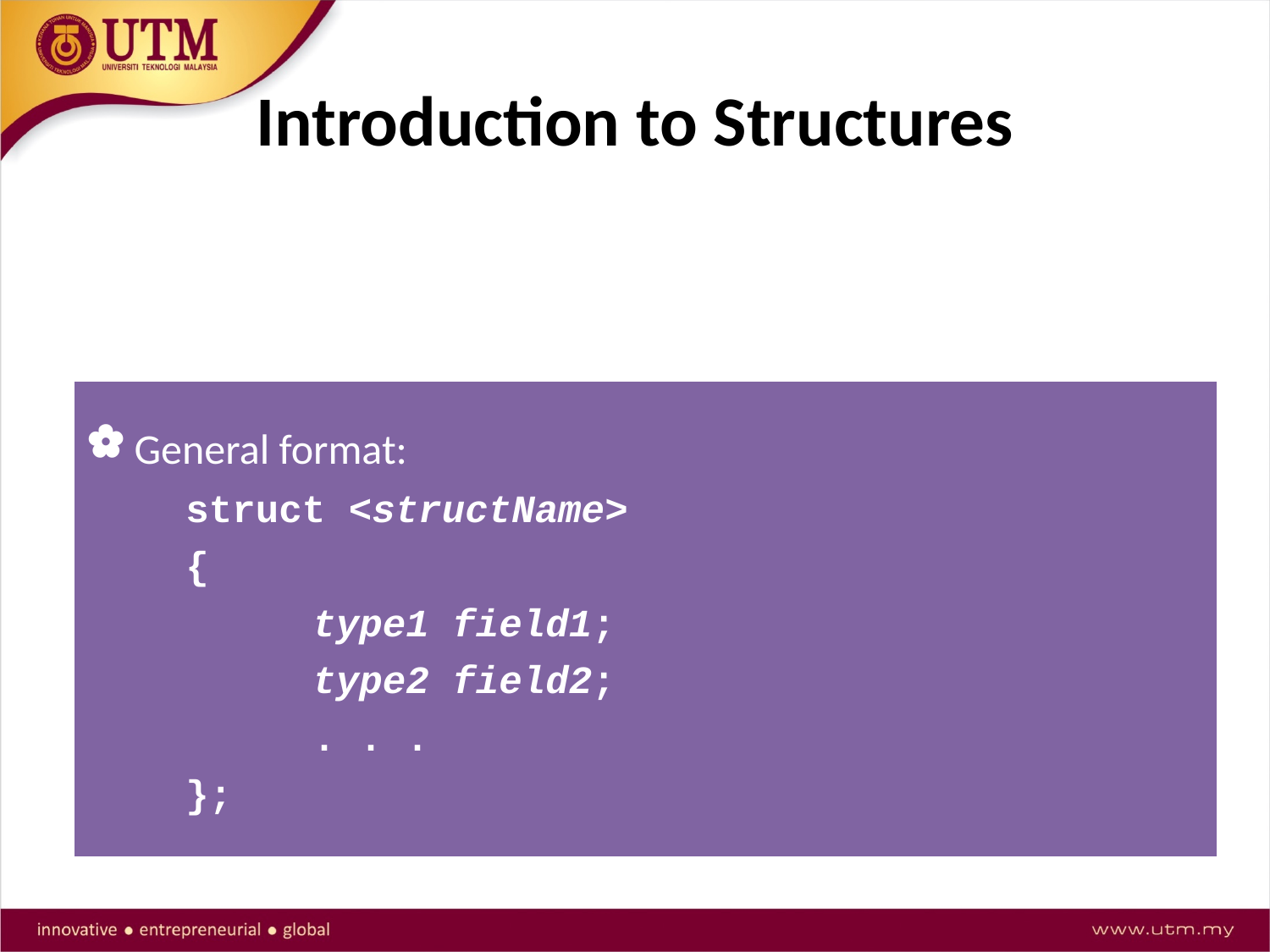

# Introduction to Structures
Structure: C++ construct that allows multiple variables to be grouped together.
General format:
struct <structName>
{
	type1 field1;
	type2 field2;
	. . .
};